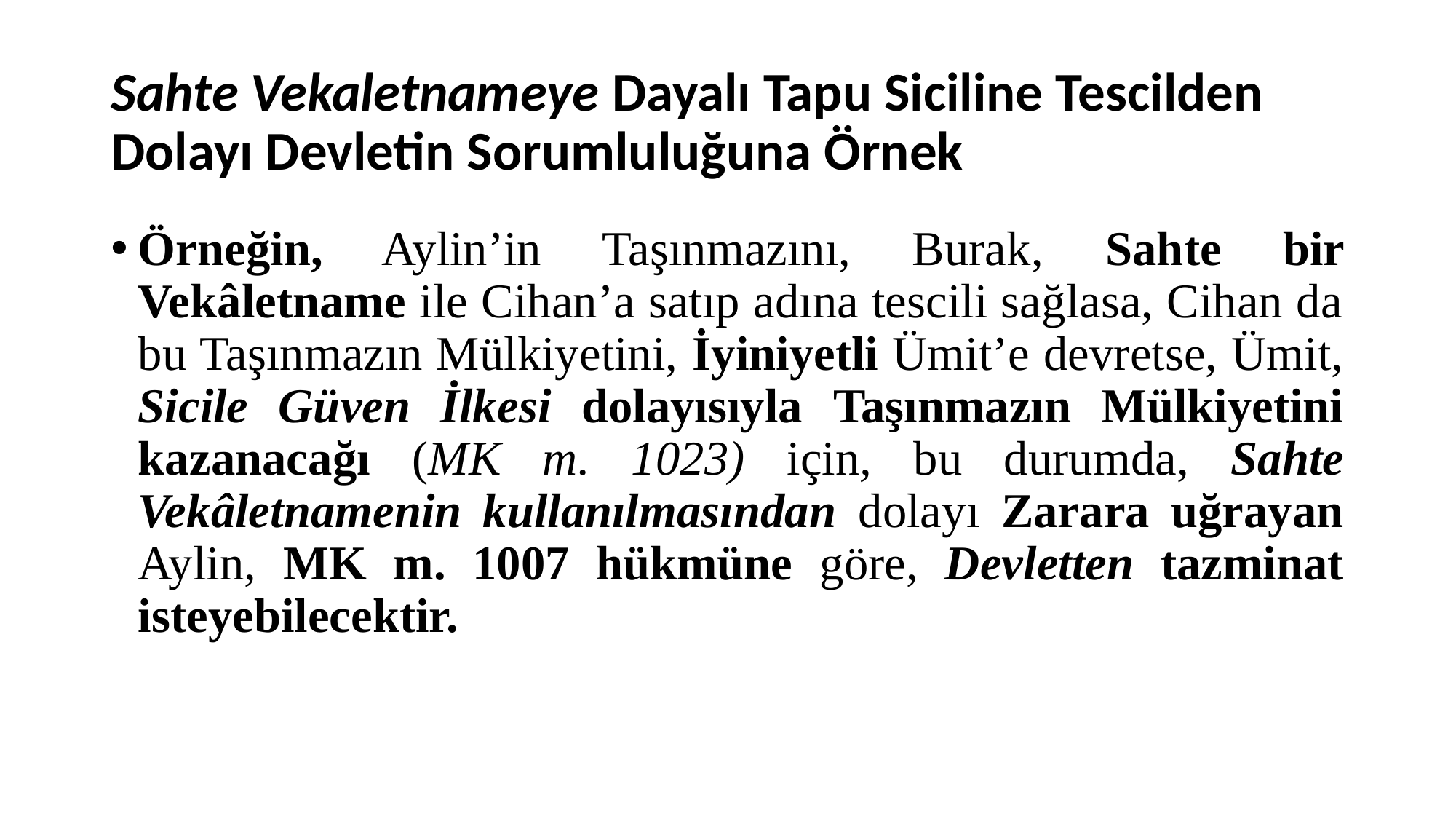

# Sahte Vekaletnameye Dayalı Tapu Siciline Tescilden Dolayı Devletin Sorumluluğuna Örnek
Örneğin, Aylin’in Taşınmazını, Burak, Sahte bir Vekâletname ile Cihan’a satıp adına tescili sağlasa, Cihan da bu Taşınmazın Mülkiyetini, İyiniyetli Ümit’e devretse, Ümit, Sicile Güven İlkesi dolayısıyla Taşınmazın Mülkiyetini kazanacağı (MK m. 1023) için, bu durumda, Sahte Vekâletnamenin kullanılmasından dolayı Zarara uğrayan Aylin, MK m. 1007 hükmüne göre, Devletten tazminat isteyebilecektir.